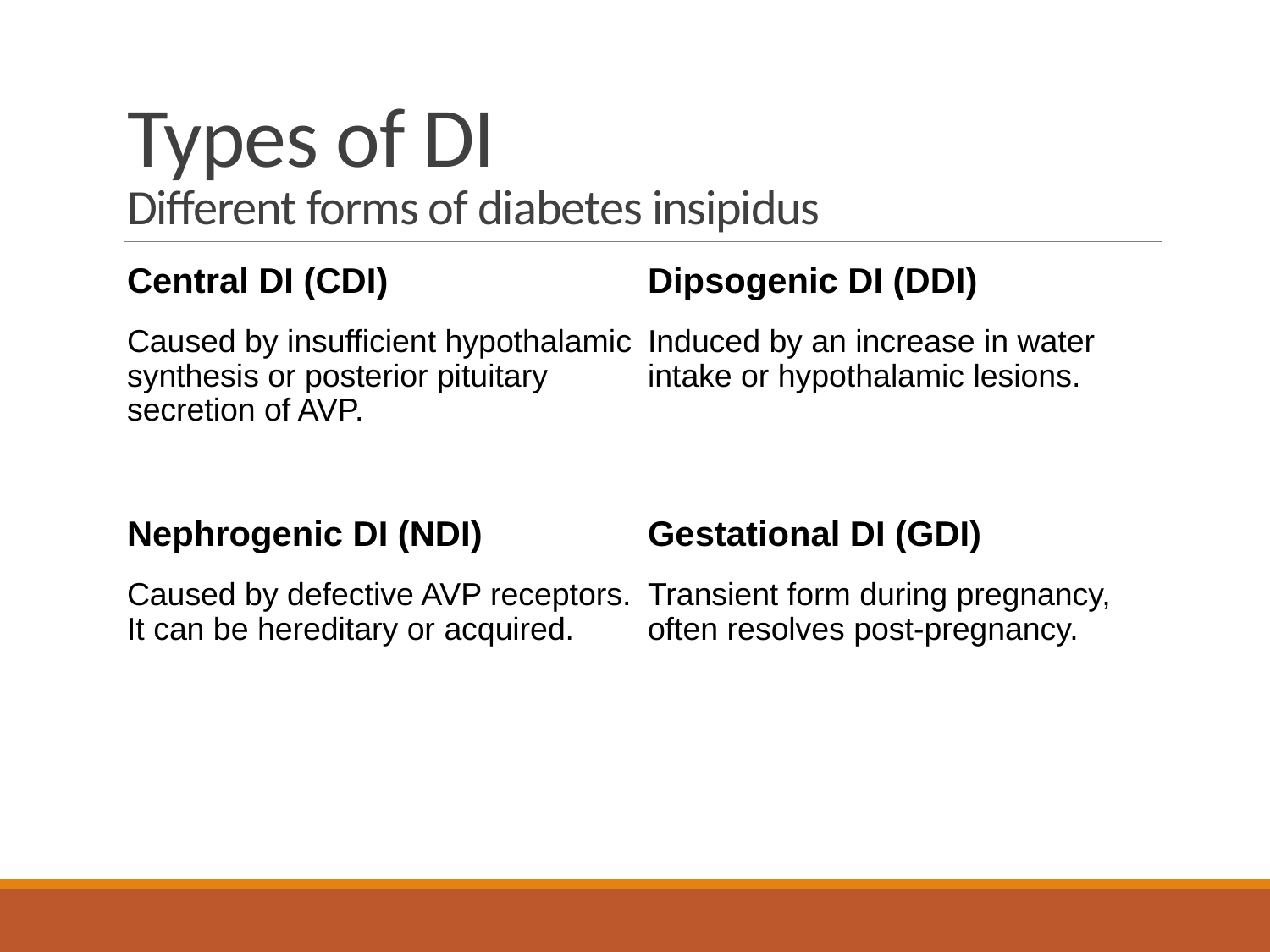

# Types of DI Different forms of diabetes insipidus
Central DI (CDI)
Caused by insufficient hypothalamic synthesis or posterior pituitary secretion of AVP.

Nephrogenic DI (NDI)
Caused by defective AVP receptors. It can be hereditary or acquired.

Dipsogenic DI (DDI)
Induced by an increase in water intake or hypothalamic lesions.

Gestational DI (GDI)
Transient form during pregnancy, often resolves post-pregnancy.